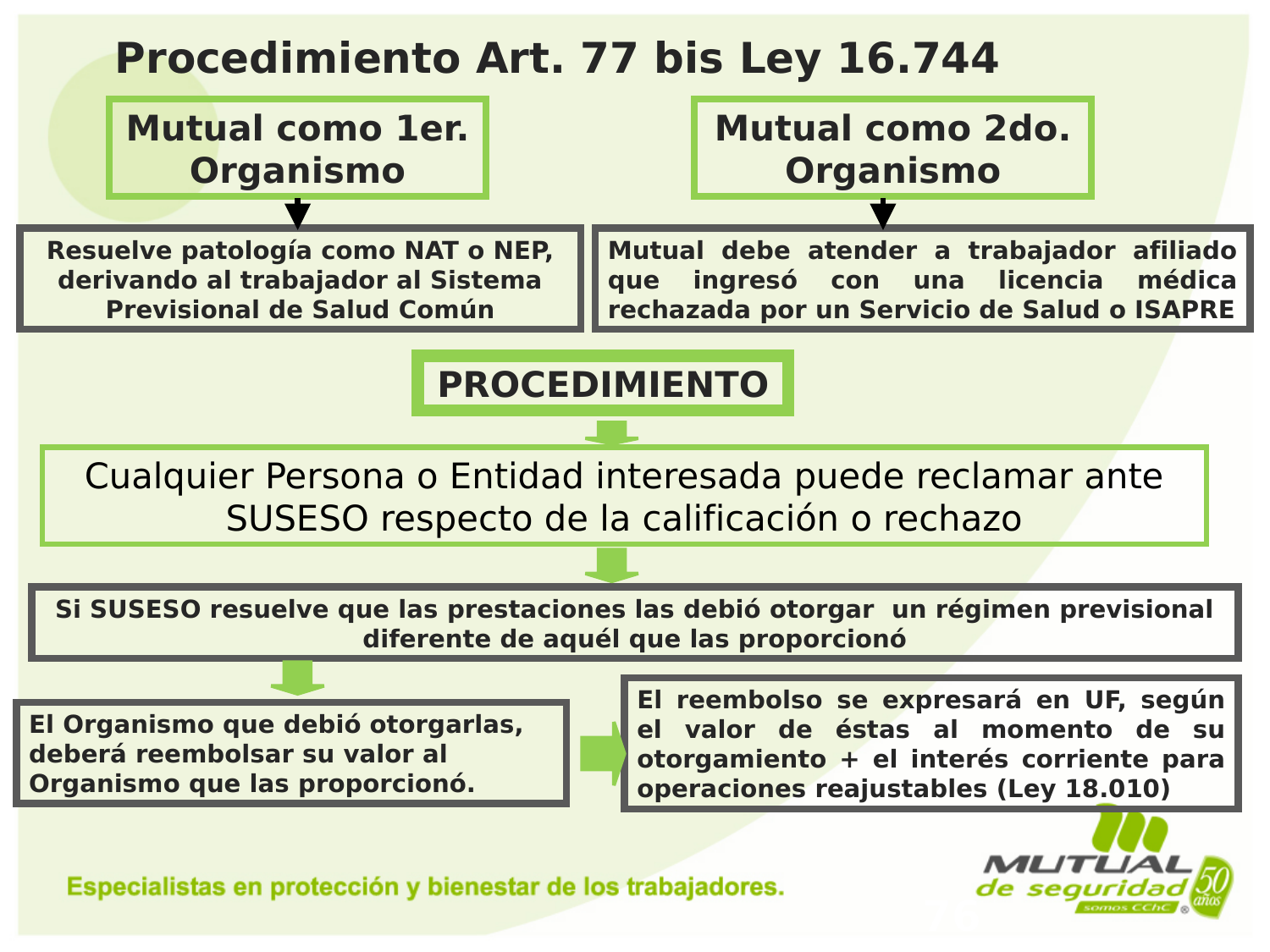

# Procedimiento Art. 77 bis Ley 16.744
Mutual como 1er. Organismo
Mutual como 2do. Organismo

Resuelve patología como NAT o NEP, derivando al trabajador al Sistema Previsional de Salud Común
Mutual debe atender a trabajador afiliado que ingresó con una licencia médica rechazada por un Servicio de Salud o ISAPRE
PROCEDIMIENTO

Cualquier Persona o Entidad interesada puede reclamar ante SUSESO respecto de la calificación o rechazo

Si SUSESO resuelve que las prestaciones las debió otorgar  un régimen previsional diferente de aquél que las proporcionó

El reembolso se expresará en UF, según el valor de éstas al momento de su otorgamiento + el interés corriente para operaciones reajustables (Ley 18.010)
El Organismo que debió otorgarlas, deberá reembolsar su valor al Organismo que las proporcionó.

76